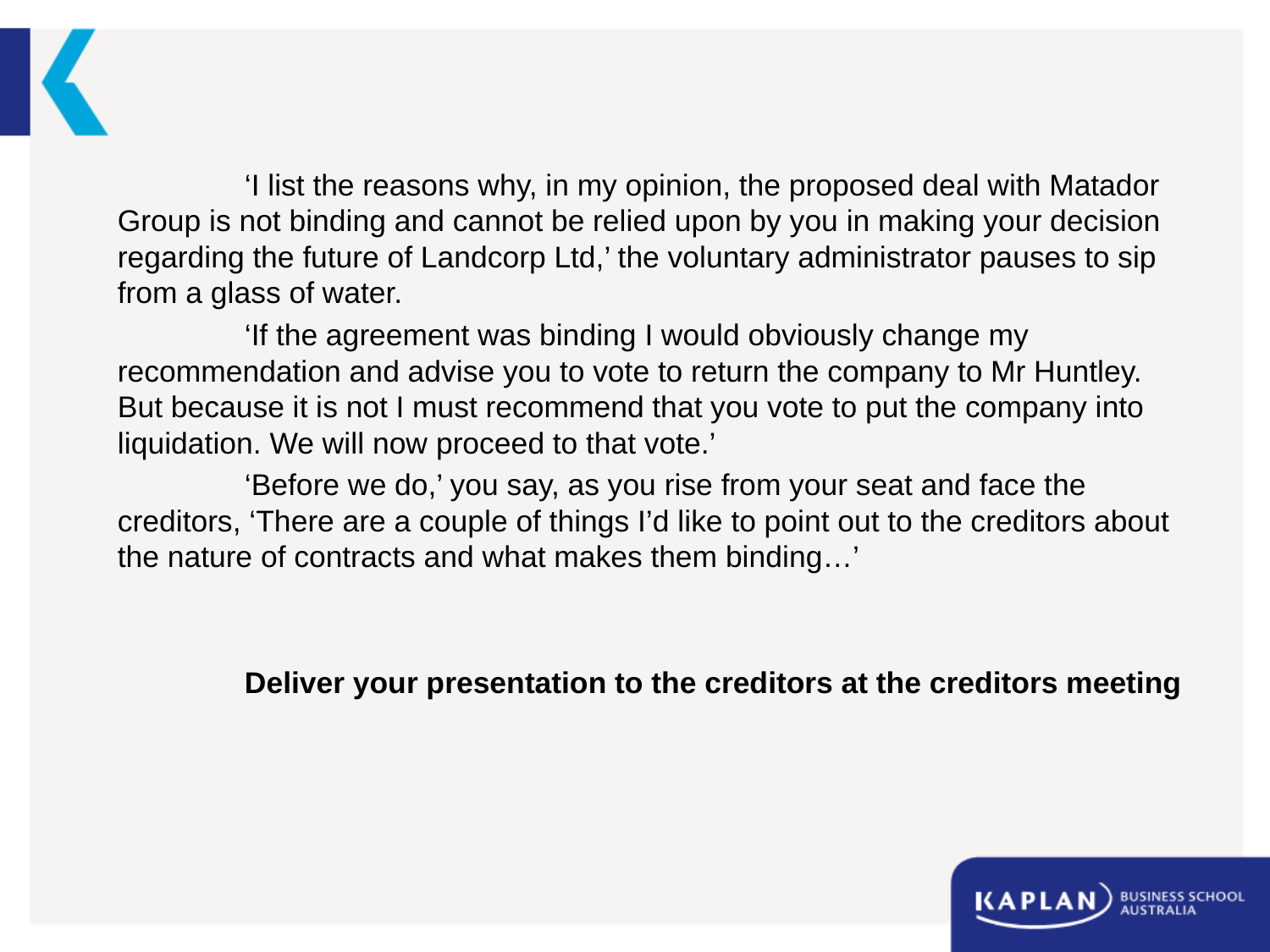

‘I list the reasons why, in my opinion, the proposed deal with Matador Group is not binding and cannot be relied upon by you in making your decision regarding the future of Landcorp Ltd,’ the voluntary administrator pauses to sip from a glass of water.
	‘If the agreement was binding I would obviously change my recommendation and advise you to vote to return the company to Mr Huntley. But because it is not I must recommend that you vote to put the company into liquidation. We will now proceed to that vote.’
	‘Before we do,’ you say, as you rise from your seat and face the creditors, ‘There are a couple of things I’d like to point out to the creditors about the nature of contracts and what makes them binding…’
	Deliver your presentation to the creditors at the creditors meeting